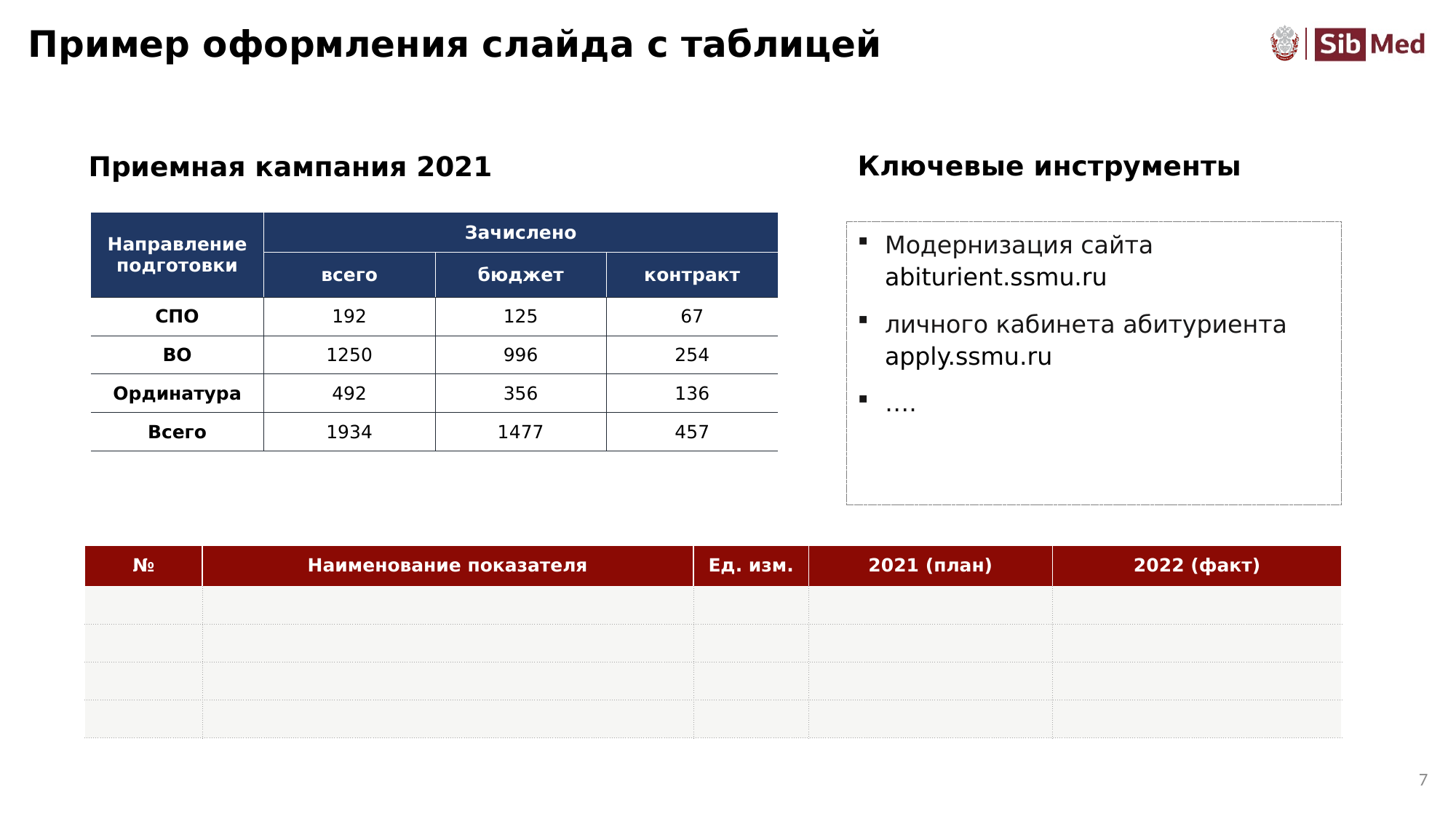

# Пример оформления слайда с таблицей
Приемная кампания 2021
Ключевые инструменты
| Направление подготовки | Зачислено |  |  |
| --- | --- | --- | --- |
|  | всего | бюджет | контракт |
| СПО | 192 | 125 | 67 |
| ВО | 1250 | 996 | 254 |
| Ординатура | 492 | 356 | 136 |
| Всего | 1934 | 1477 | 457 |
Модернизация сайта abiturient.ssmu.ru
личного кабинета абитуриента apply.ssmu.ru
….
| № | Наименование показателя | Ед. изм. | 2021 (план) | 2022 (факт) |
| --- | --- | --- | --- | --- |
|  |  |  |  |  |
|  |  |  |  |  |
|  |  |  |  |  |
|  |  |  |  |  |
7